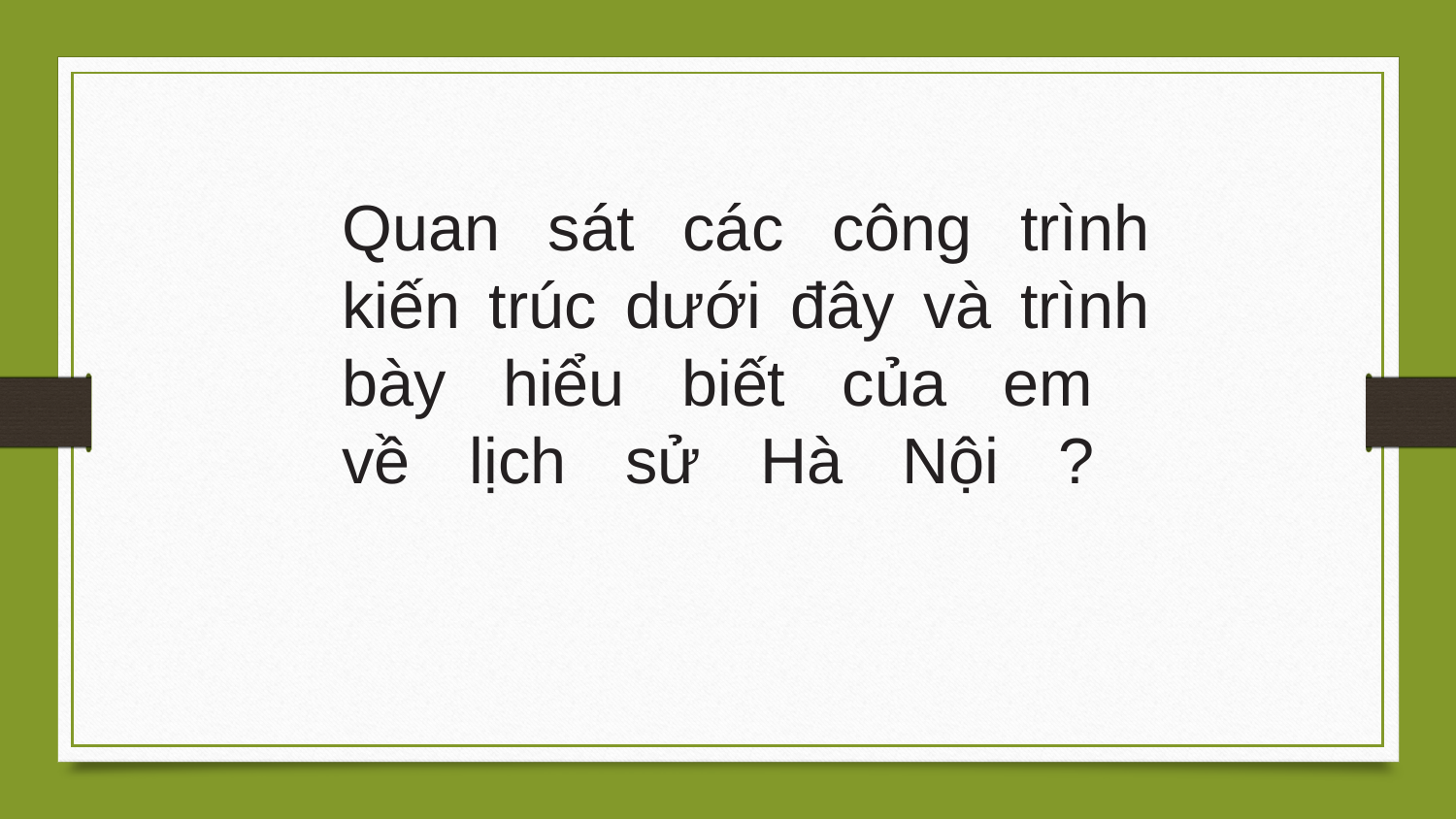

Quan sát các công trình kiến trúc dưới đây và trình bày hiểu biết của em
về lịch sử Hà Nội ?